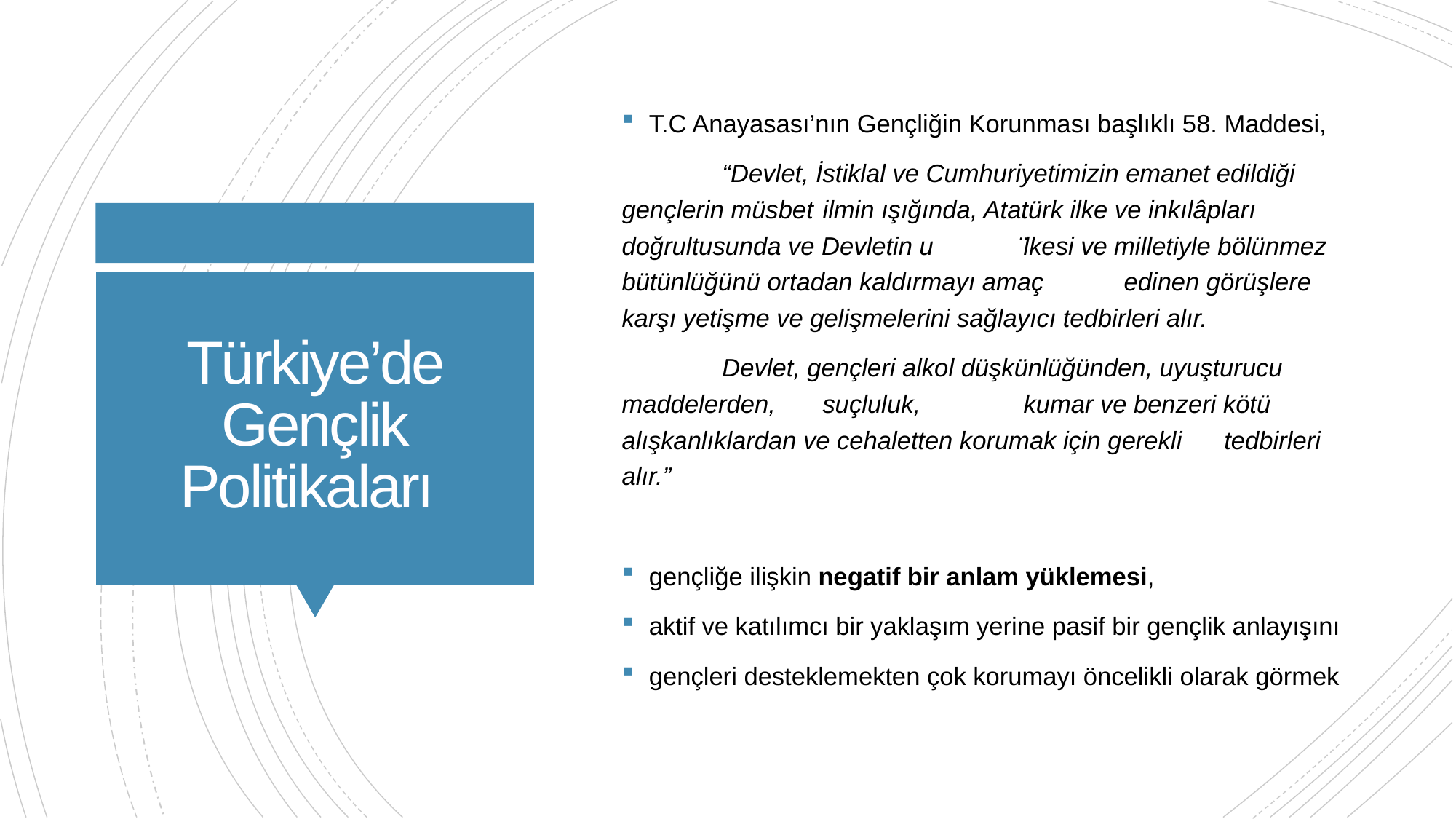

T.C Anayasası’nın Gençliğin Korunması başlıklı 58. Maddesi,
	“Devlet, İstiklal ve Cumhuriyetimizin emanet edildiği gençlerin müsbet 	ilmin ışığında, Atatürk ilke ve inkılâpları doğrultusunda ve Devletin u	̈lkesi ve milletiyle bölünmez bütünlüğünü ortadan kaldırmayı amaç 	edinen görüşlere karşı yetişme ve gelişmelerini sağlayıcı tedbirleri alır.
	Devlet, gençleri alkol düşkünlüğünden, uyuşturucu maddelerden, 	suçluluk, 	kumar ve benzeri kötü alışkanlıklardan ve cehaletten korumak için gerekli 	tedbirleri alır.”

gençliğe ilişkin negatif bir anlam yüklemesi,
aktif ve katılımcı bir yaklaşım yerine pasif bir gençlik anlayışını
gençleri desteklemekten çok korumayı öncelikli olarak görmek

# Türkiye’de Gençlik Politikaları